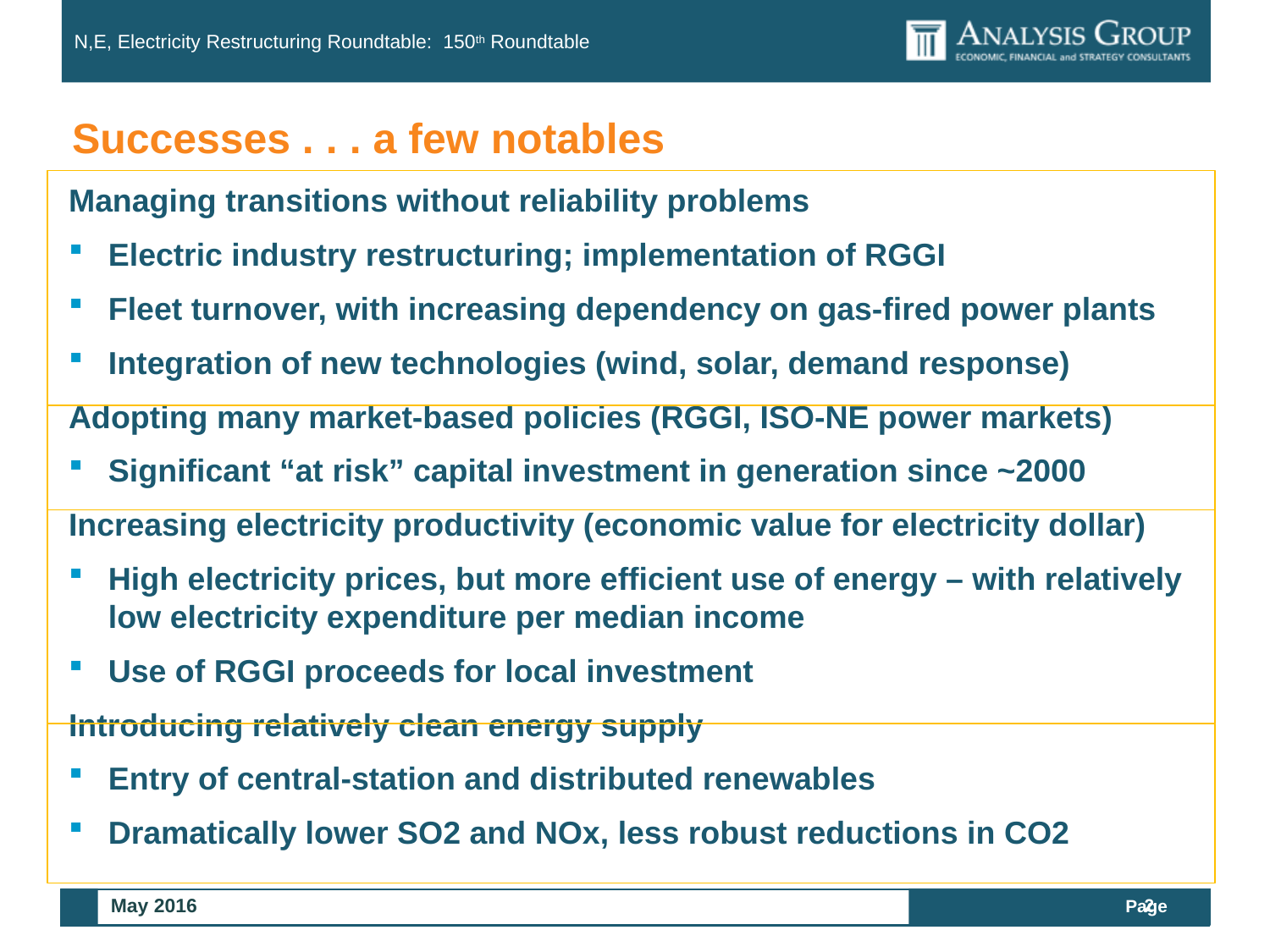

# Successes . . . a few notables

Managing transitions without reliability problems
Electric industry restructuring; implementation of RGGI
Fleet turnover, with increasing dependency on gas-fired power plants
Integration of new technologies (wind, solar, demand response)
Adopting many market-based policies (RGGI, ISO-NE power markets)
Significant “at risk” capital investment in generation since ~2000
Increasing electricity productivity (economic value for electricity dollar)
High electricity prices, but more efficient use of energy – with relatively low electricity expenditure per median income
Use of RGGI proceeds for local investment
Introducing relatively clean energy supply
Entry of central-station and distributed renewables
Dramatically lower SO2 and NOx, less robust reductions in CO2